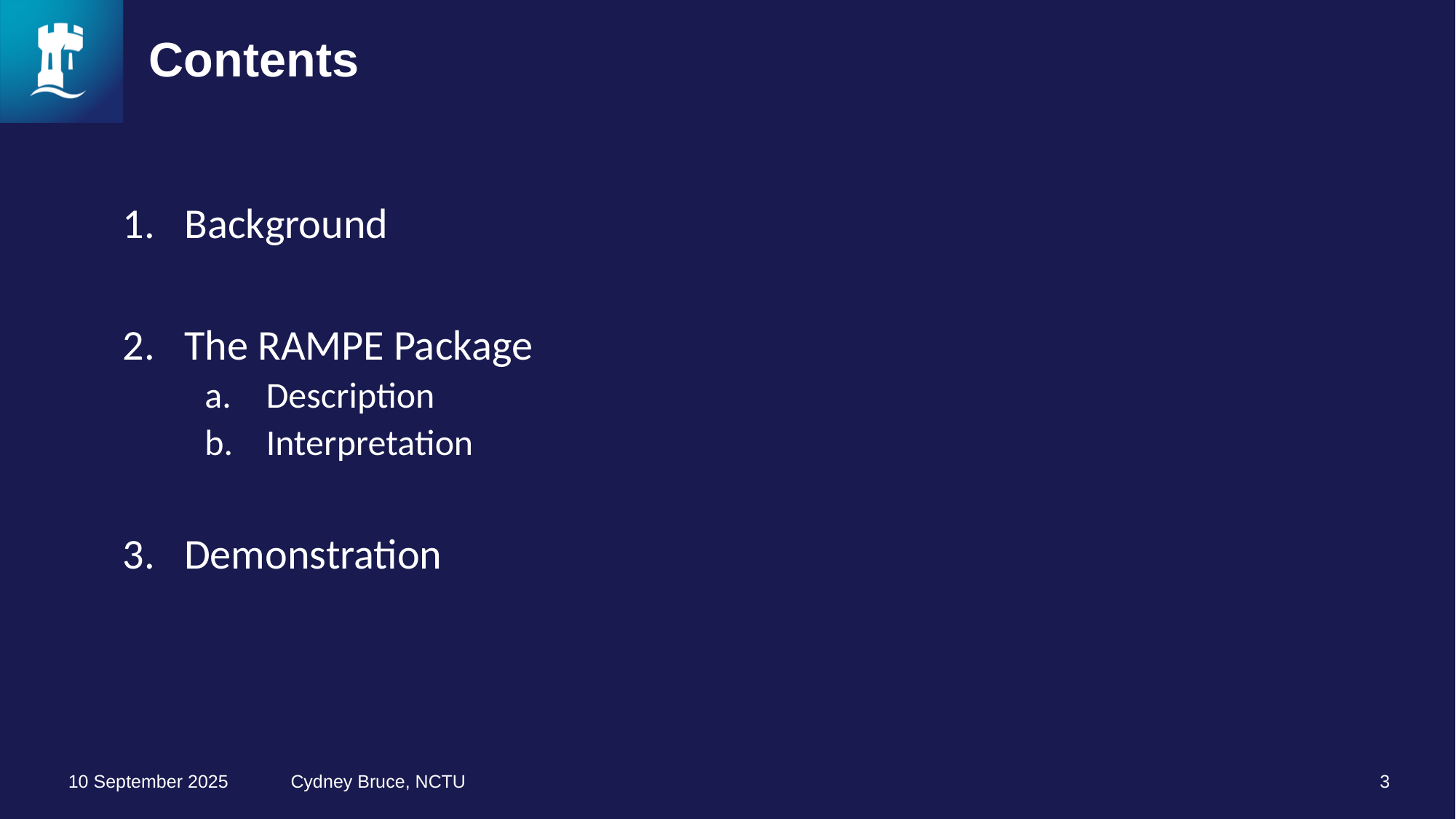

# Contents
Background

The RAMPE Package
Description
Interpretation

Demonstration
10 September 2025
Cydney Bruce, NCTU
3